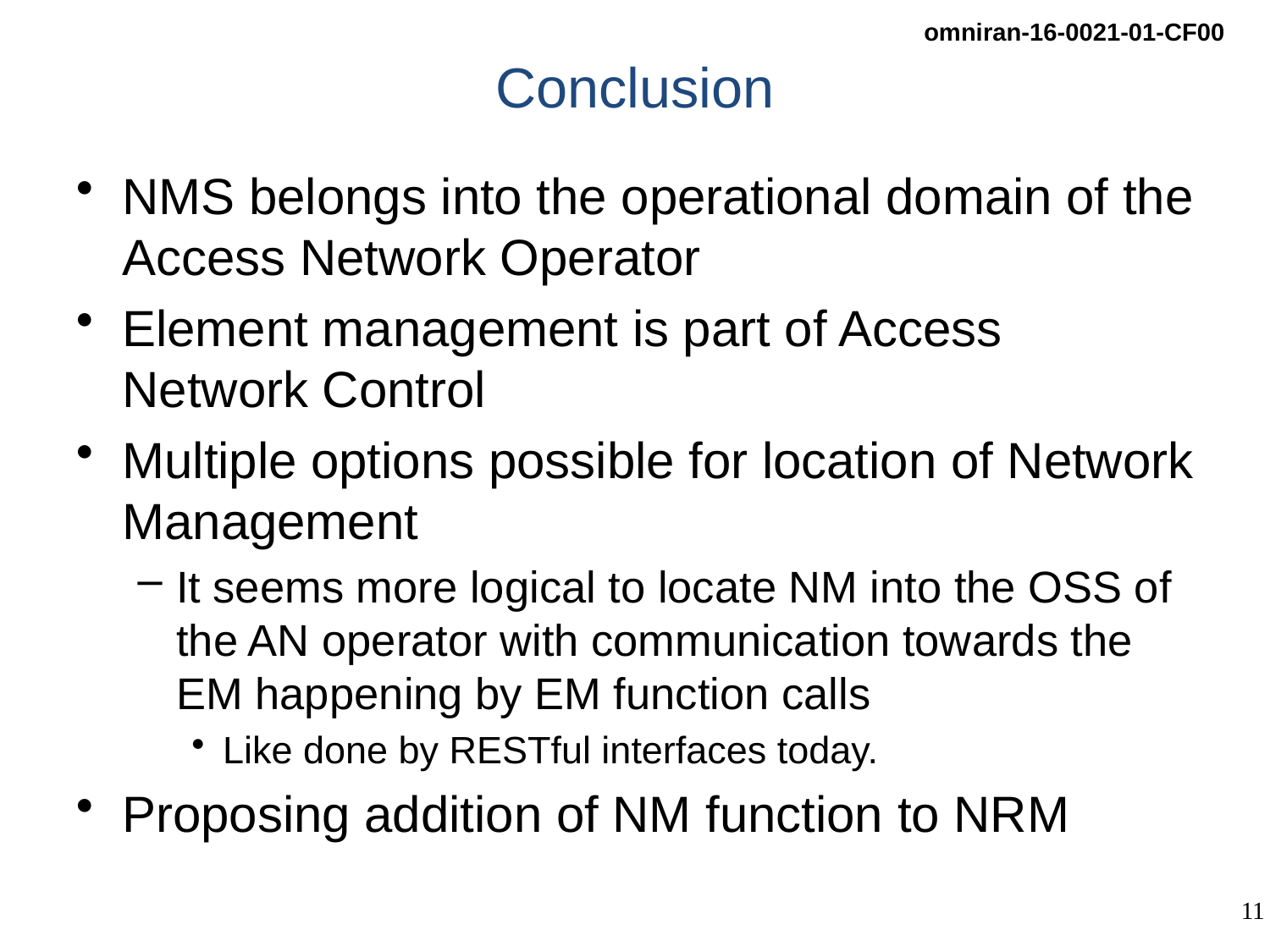

# Conclusion
NMS belongs into the operational domain of the Access Network Operator
Element management is part of Access Network Control
Multiple options possible for location of Network Management
It seems more logical to locate NM into the OSS of the AN operator with communication towards the EM happening by EM function calls
Like done by RESTful interfaces today.
Proposing addition of NM function to NRM